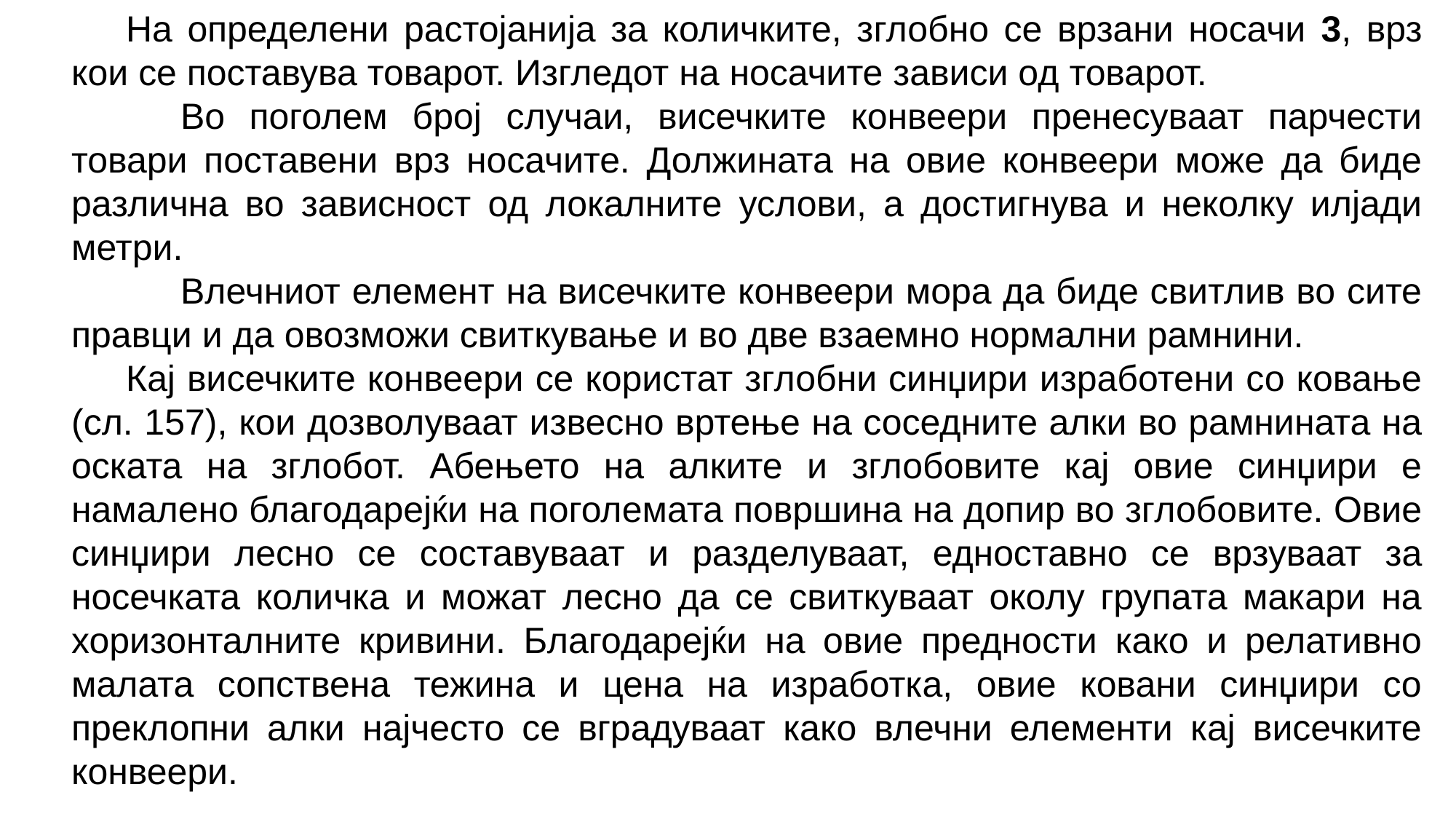

На определени растојанија за количките, зглобно се врзани носачи 3, врз кои се поставува товарот. Изгледот на носачите зависи од товарот.
	Во поголем број случаи, висечките конвеери пренесуваат парчести товари поставени врз носачите. Должината на овие конвеери може да биде различна во зависност од локалните услови, а достигнува и неколку илјади метри.
	Влечниот елемент на висечките конвеери мора да биде свитлив во сите правци и да овозможи свиткување и во две взаемно нормални рамнини.
Кај висечките конвеери се користат зглобни синџири изработени со ковање (сл. 157), кои дозволуваат извесно вртење на соседните алки во рамнината на оската на зглобот. Абењето на алките и зглобовите кај овие синџири е намалено благодарејќи на поголемата површина на допир во зглобовите. Овие синџири лесно се составуваат и разделуваат, едноставно се врзуваат за носечката количка и можат лесно да се свиткуваат околу групата макари на хоризонталните кривини. Благодарејќи на овие предности како и релативно малата сопствена тежина и цена на изработка, овие ковани синџири со преклопни алки најчесто се вградуваат како влечни елементи кај висечките конвеери.